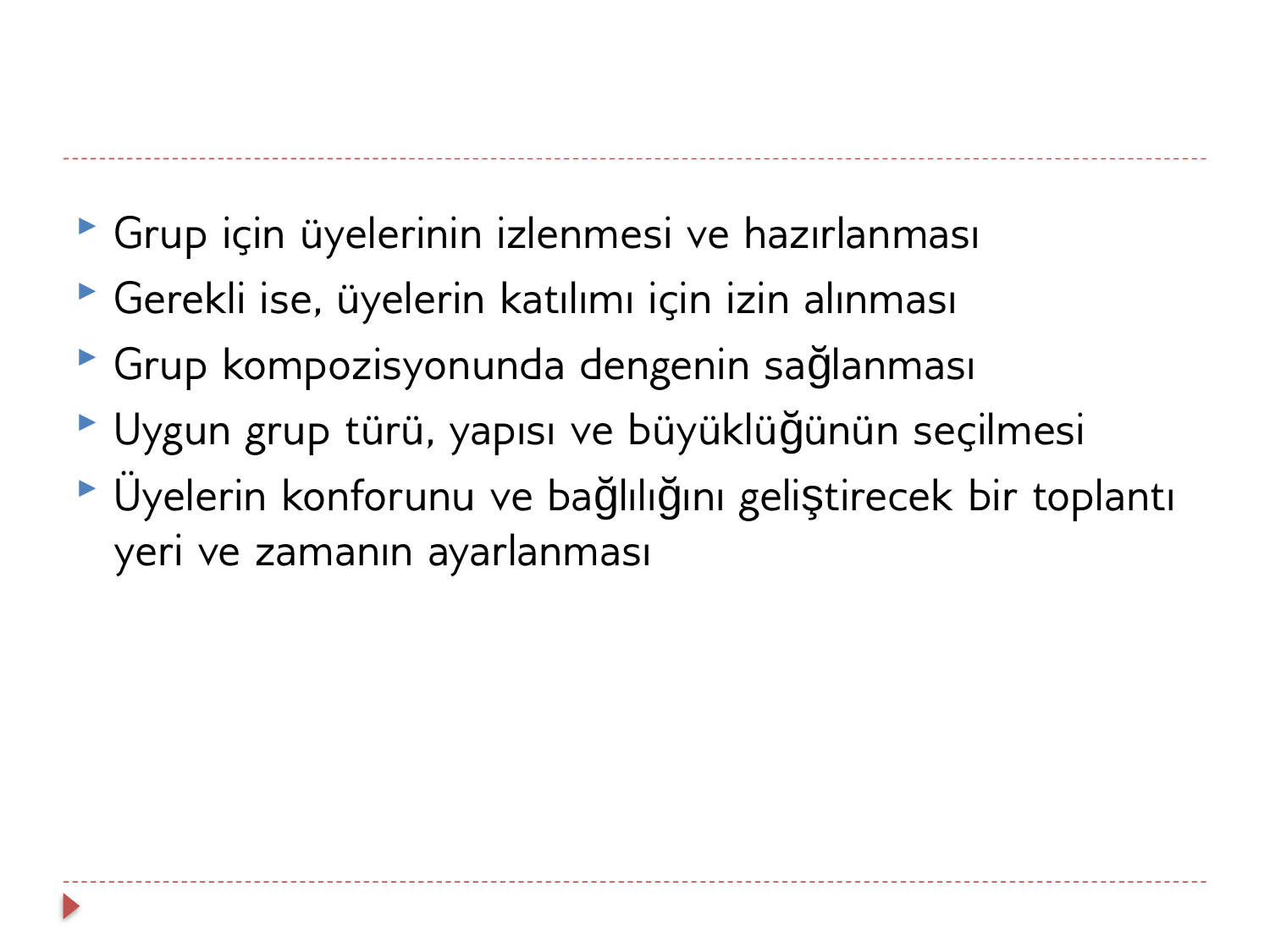

Grup için üyelerinin izlenmesi ve hazırlanması
Gerekli ise, üyelerin katılımı için izin alınması
Grup kompozisyonunda dengenin sağlanması
Uygun grup türü, yapısı ve büyüklüğünün seçilmesi
Üyelerin konforunu ve bağlılığını geliştirecek bir toplantı yeri ve zamanın ayarlanması